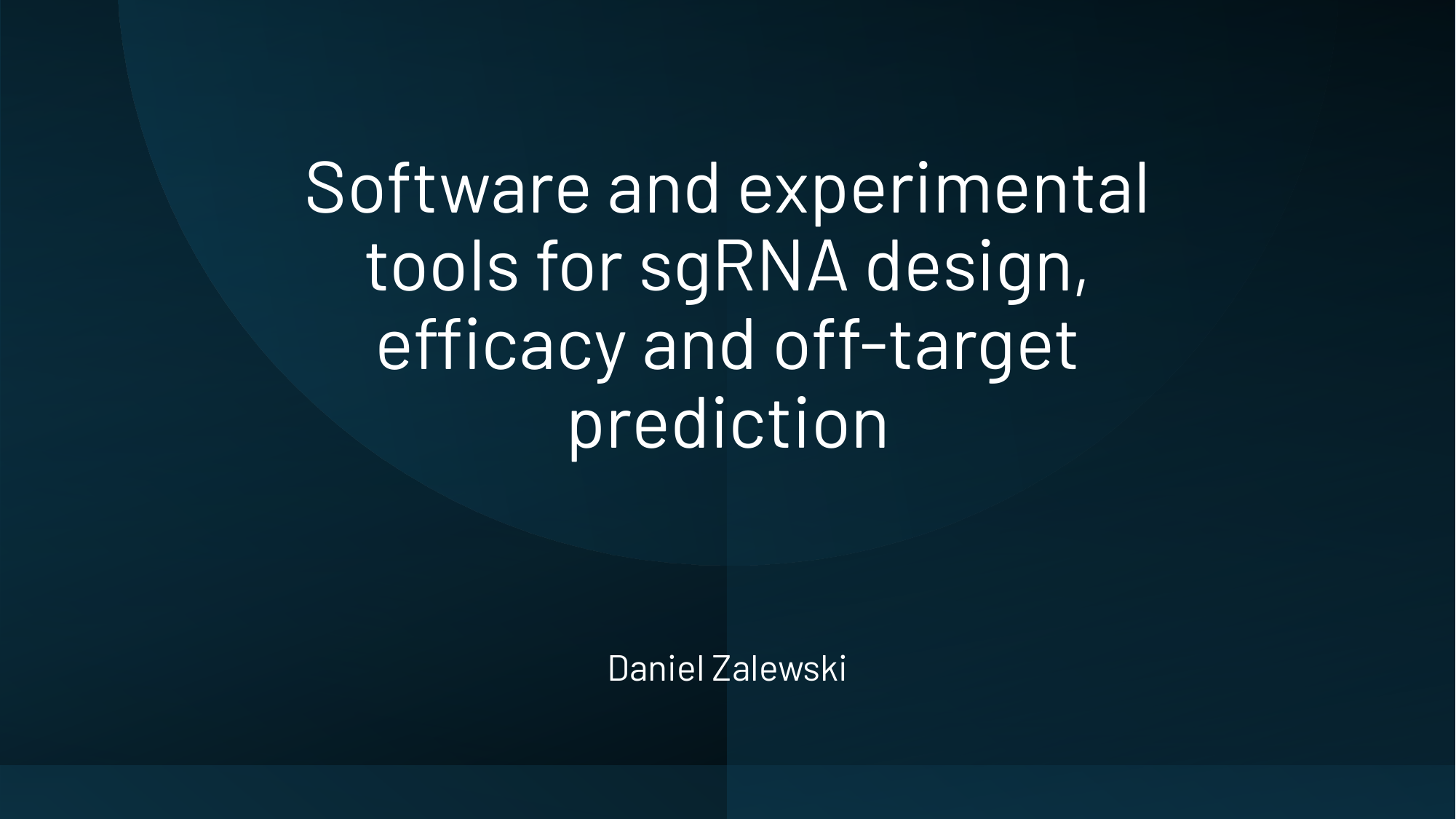

# Software and experimental tools for sgRNA design, efficacy and off-target prediction
Daniel Zalewski